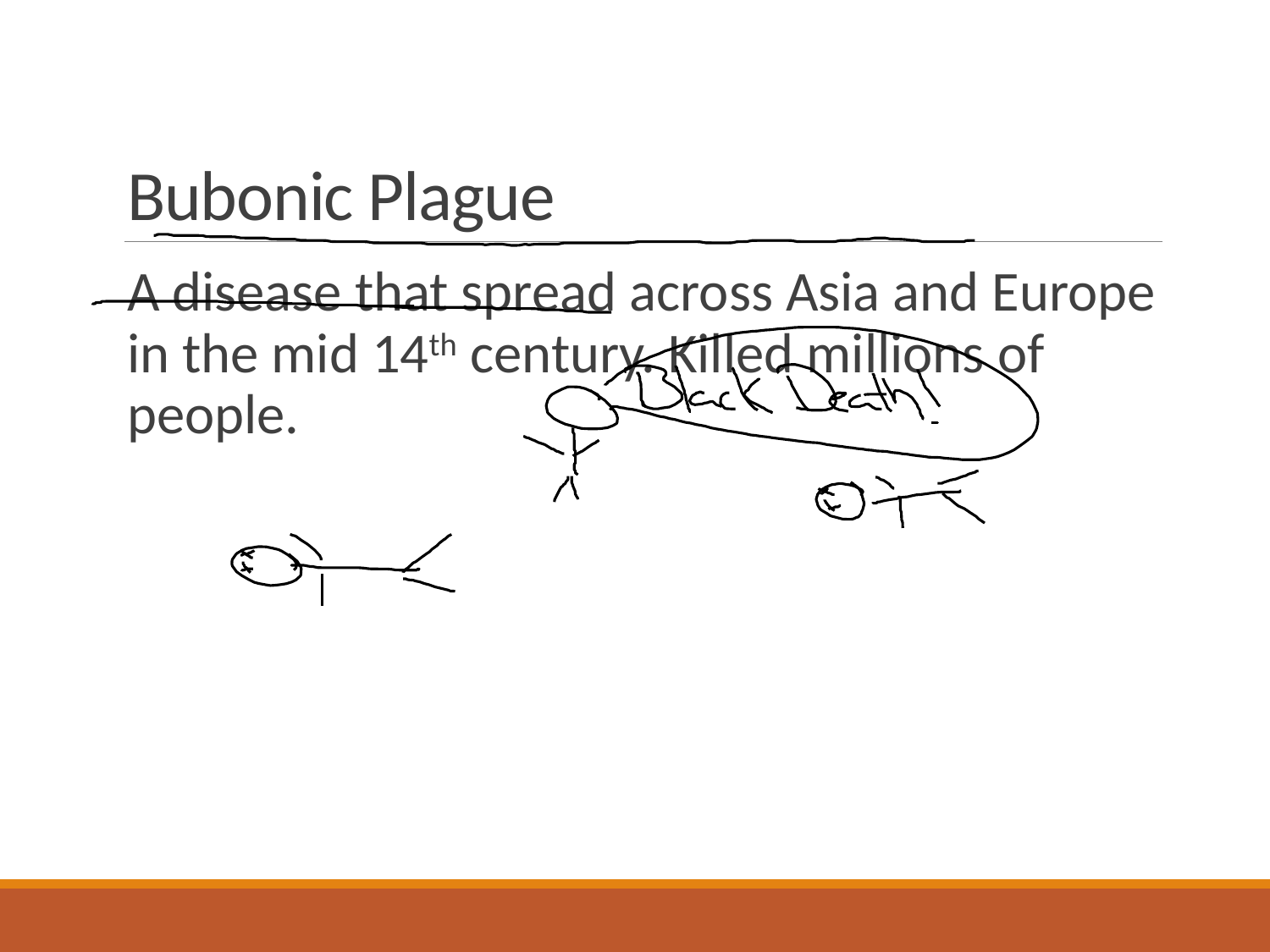

# Bubonic Plague

A disease that spread across Asia and Europe in the mid 14th century. Killed millions of people.